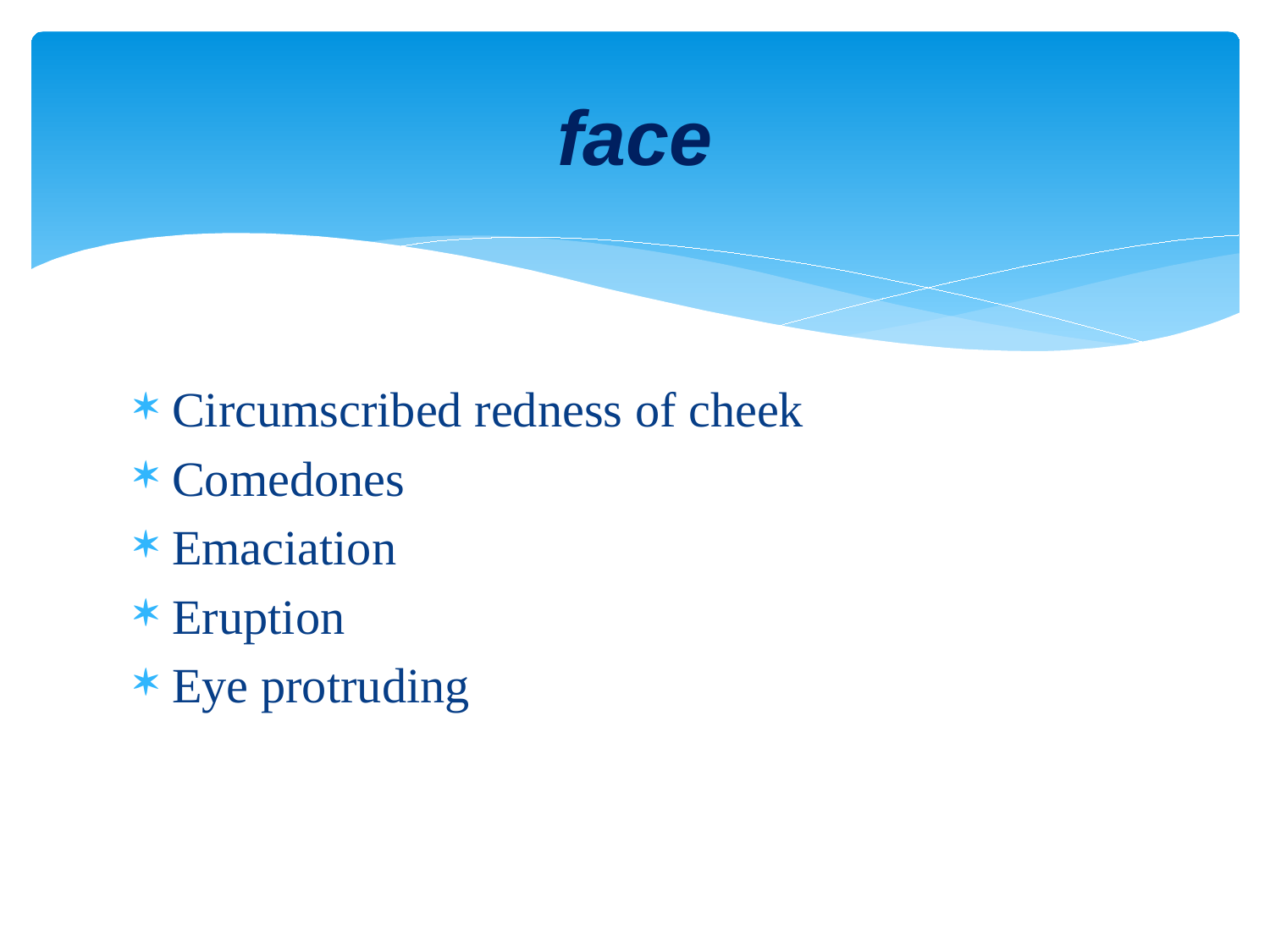

# face
Circumscribed redness of cheek
Comedones
Emaciation
Eruption
Eye protruding